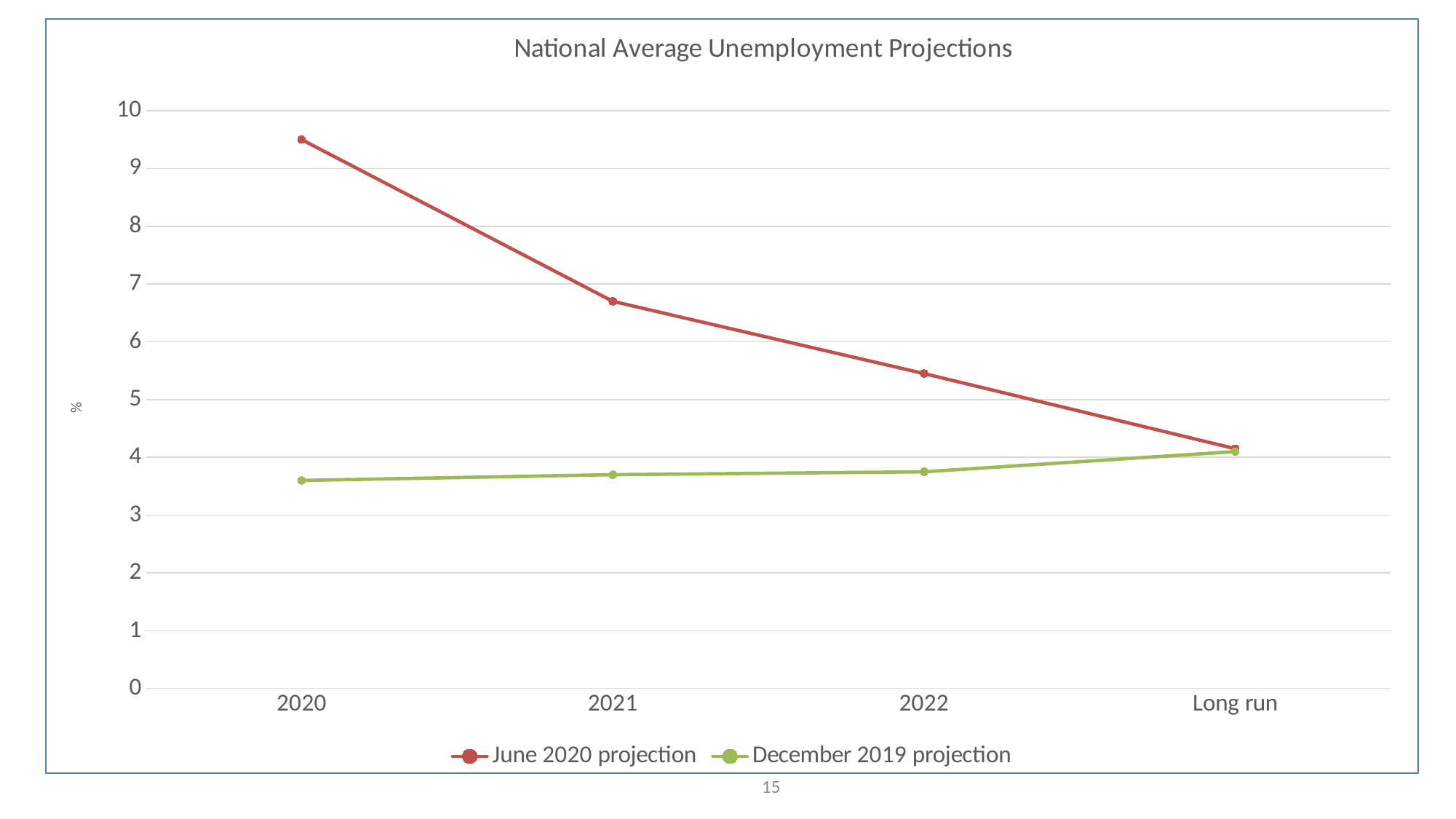

### Chart: National Average Unemployment Projections

| Category | June 2020 projection | December 2019 projection |
|---|---|---|
| 2020 | 9.5 | 3.6 |
| 2021 | 6.7 | 3.7 |
| 2022 | 5.449999999999999 | 3.75 |
| Long run | 4.15 | 4.1 |
15